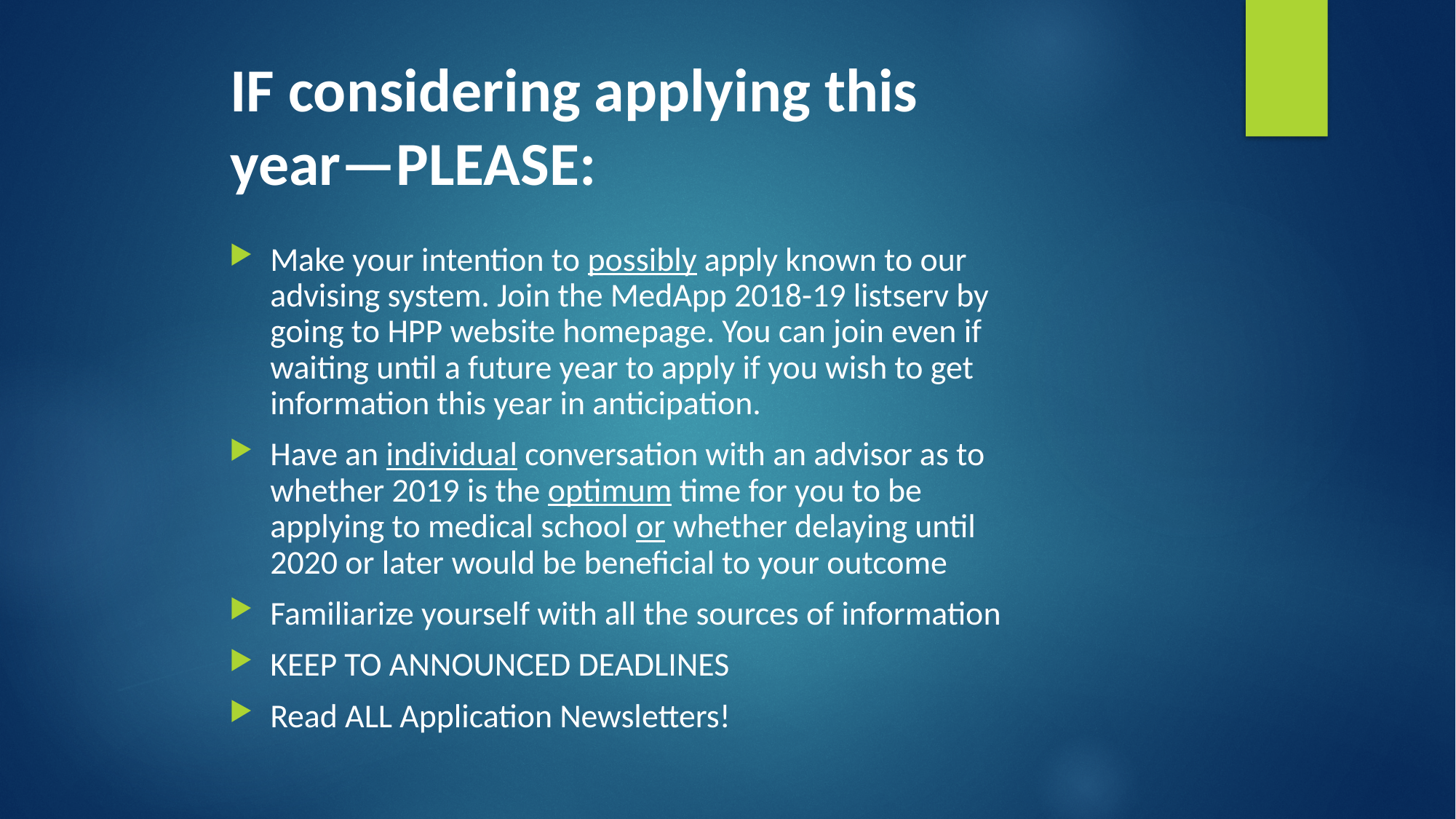

# IF considering applying this year—PLEASE:
Make your intention to possibly apply known to our advising system. Join the MedApp 2018-19 listserv by going to HPP website homepage. You can join even if waiting until a future year to apply if you wish to get information this year in anticipation.
Have an individual conversation with an advisor as to whether 2019 is the optimum time for you to be applying to medical school or whether delaying until 2020 or later would be beneficial to your outcome
Familiarize yourself with all the sources of information
KEEP TO ANNOUNCED DEADLINES
Read ALL Application Newsletters!